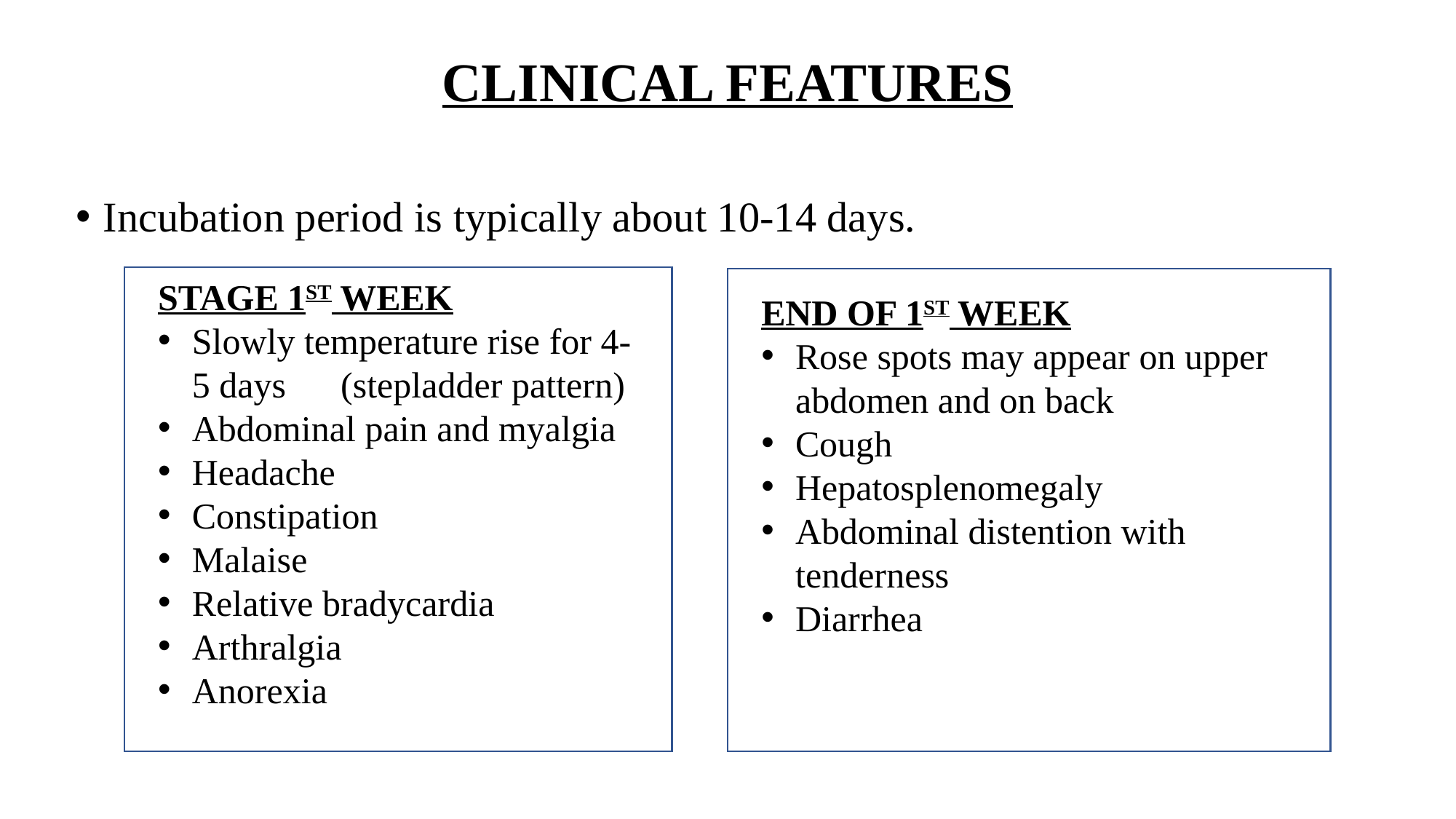

# CLINICAL FEATURES

Incubation period is typically about 10-14 days.

STAGE 1ST WEEK
Slowly temperature rise for 4-5 days      (stepladder pattern)
Abdominal pain and myalgia
Headache
Constipation
Malaise
Relative bradycardia
Arthralgia
Anorexia

END OF 1ST WEEK
Rose spots may appear on upper abdomen and on back
Cough
Hepatosplenomegaly
Abdominal distention with tenderness
Diarrhea